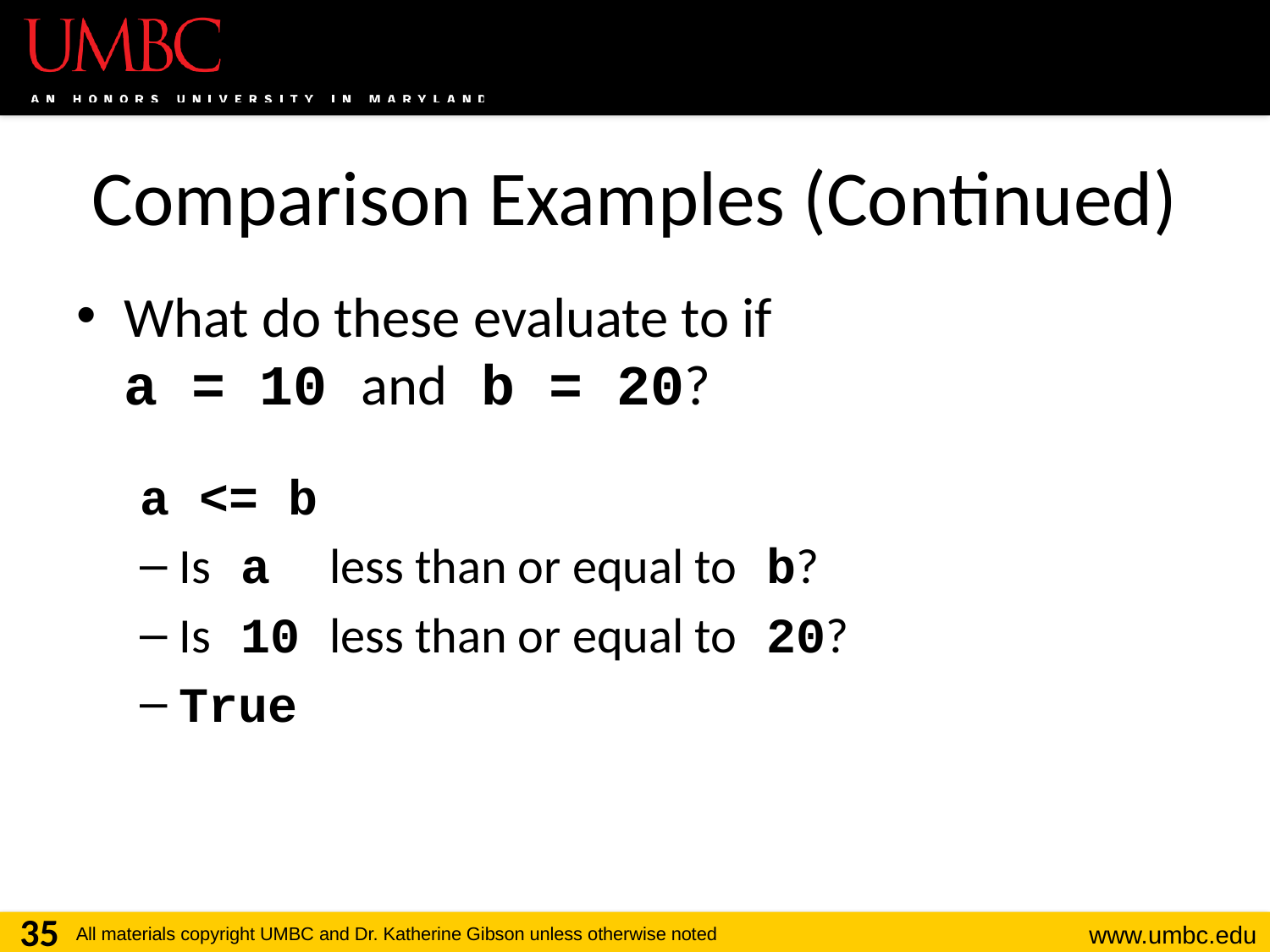

# Comparison Examples (Continued)
What do these evaluate to if
a = 10 and b = 20?

a <= b
Is a  less than or equal to b?
Is 10 less than or equal to 20?
True

35